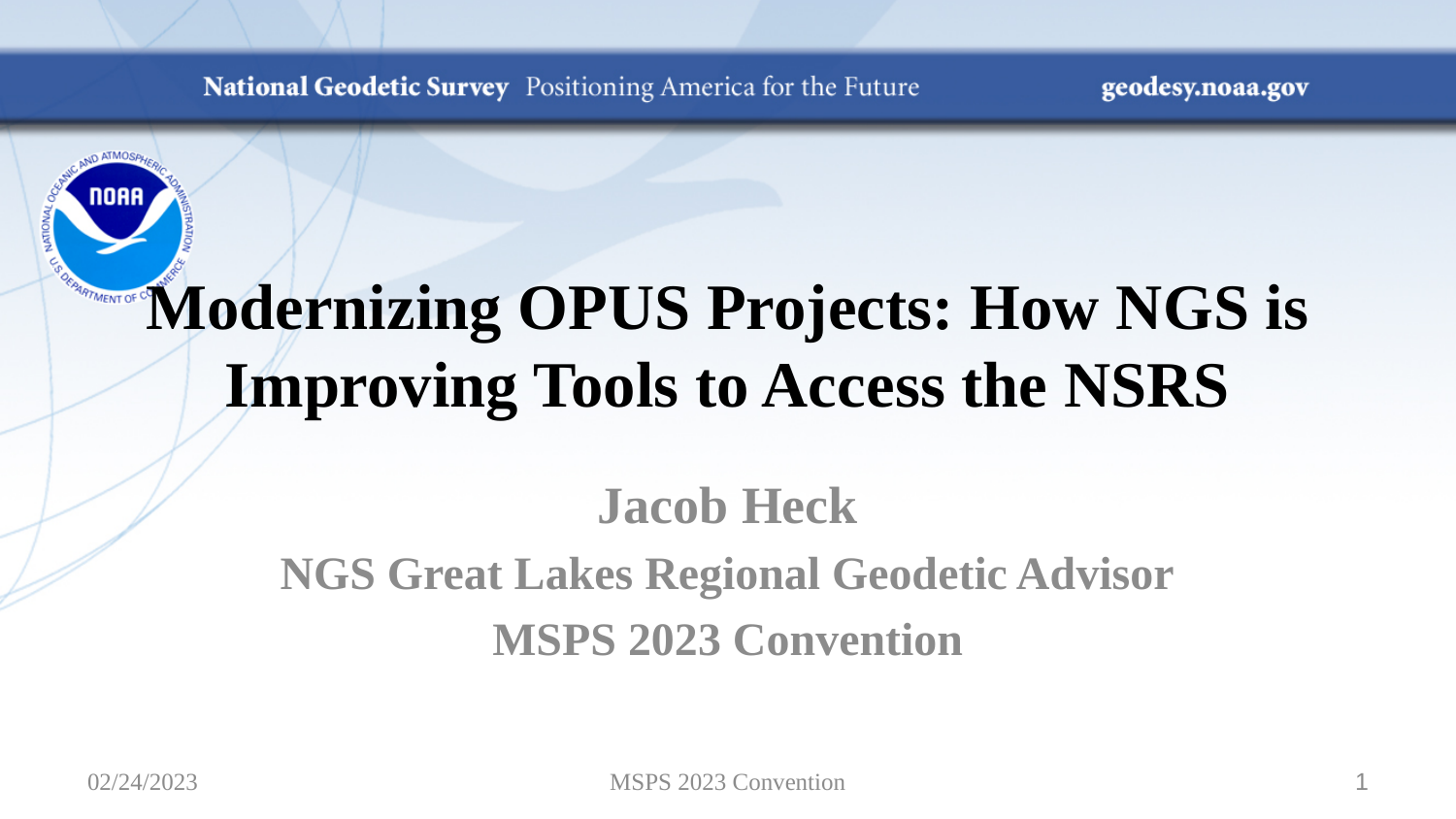

# Modernizing OPUS Projects: How NGS is Improving Tools to Access the NSRS
Jacob Heck
NGS Great Lakes Regional Geodetic Advisor
MSPS 2023 Convention

02/24/2023
MSPS 2023 Convention
1